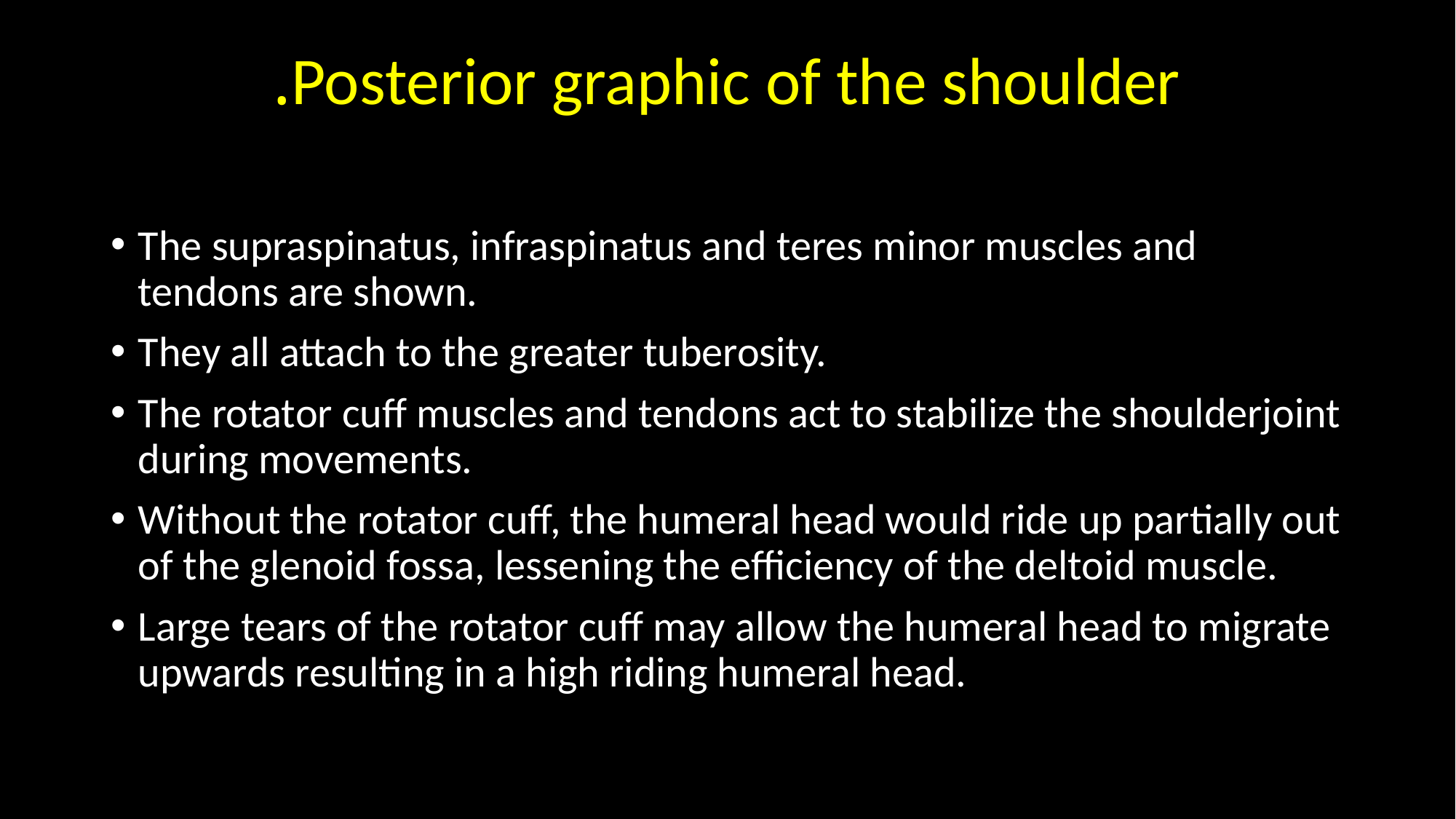

# Posterior graphic of the shoulder.
The supraspinatus, infraspinatus and teres minor muscles and tendons are shown.
They all attach to the greater tuberosity.
The rotator cuff muscles and tendons act to stabilize the shoulderjoint during movements.
Without the rotator cuff, the humeral head would ride up partially out of the glenoid fossa, lessening the efficiency of the deltoid muscle.
Large tears of the rotator cuff may allow the humeral head to migrate upwards resulting in a high riding humeral head.